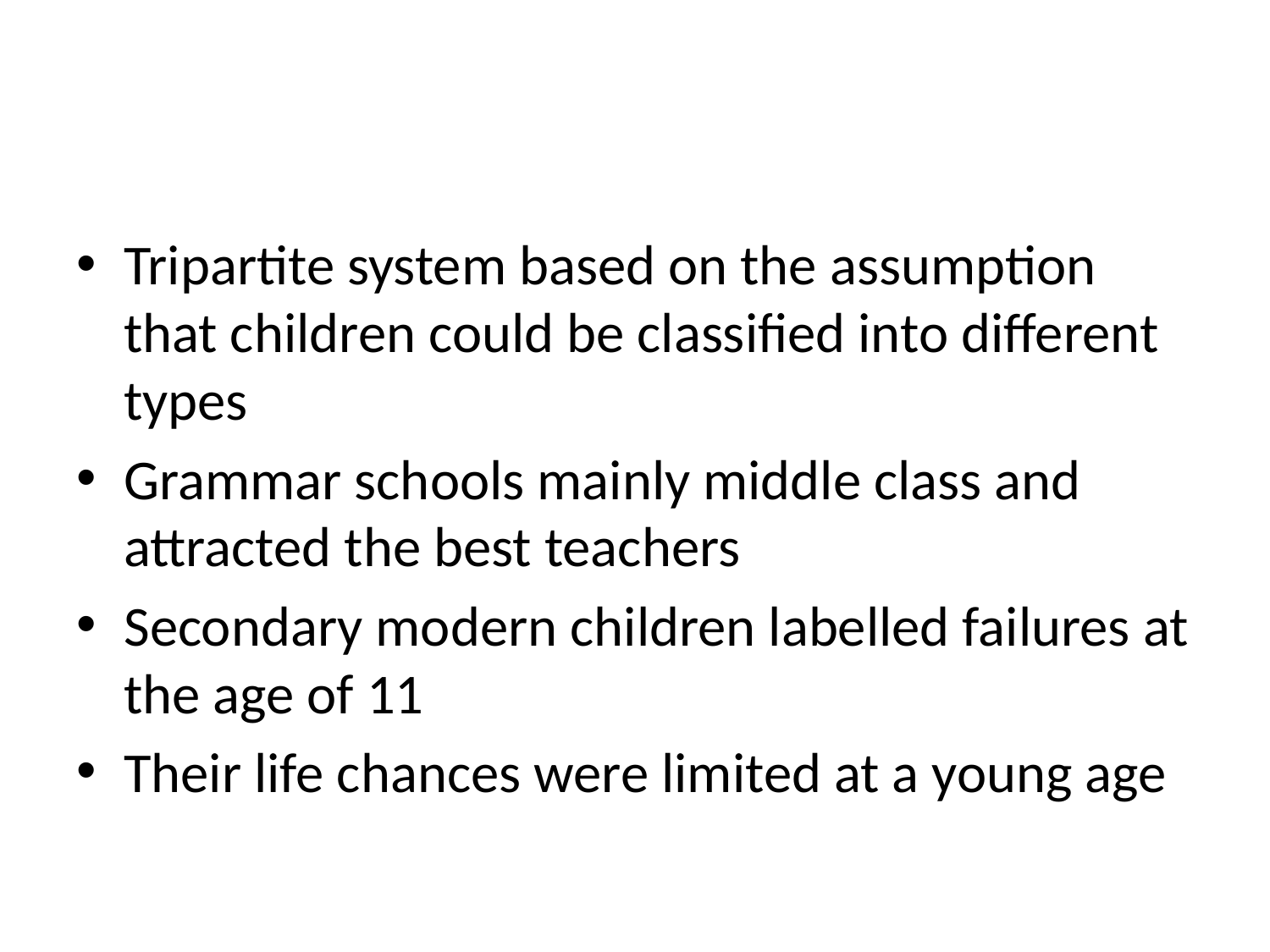

#
Tripartite system based on the assumption that children could be classified into different types
Grammar schools mainly middle class and attracted the best teachers
Secondary modern children labelled failures at the age of 11
Their life chances were limited at a young age